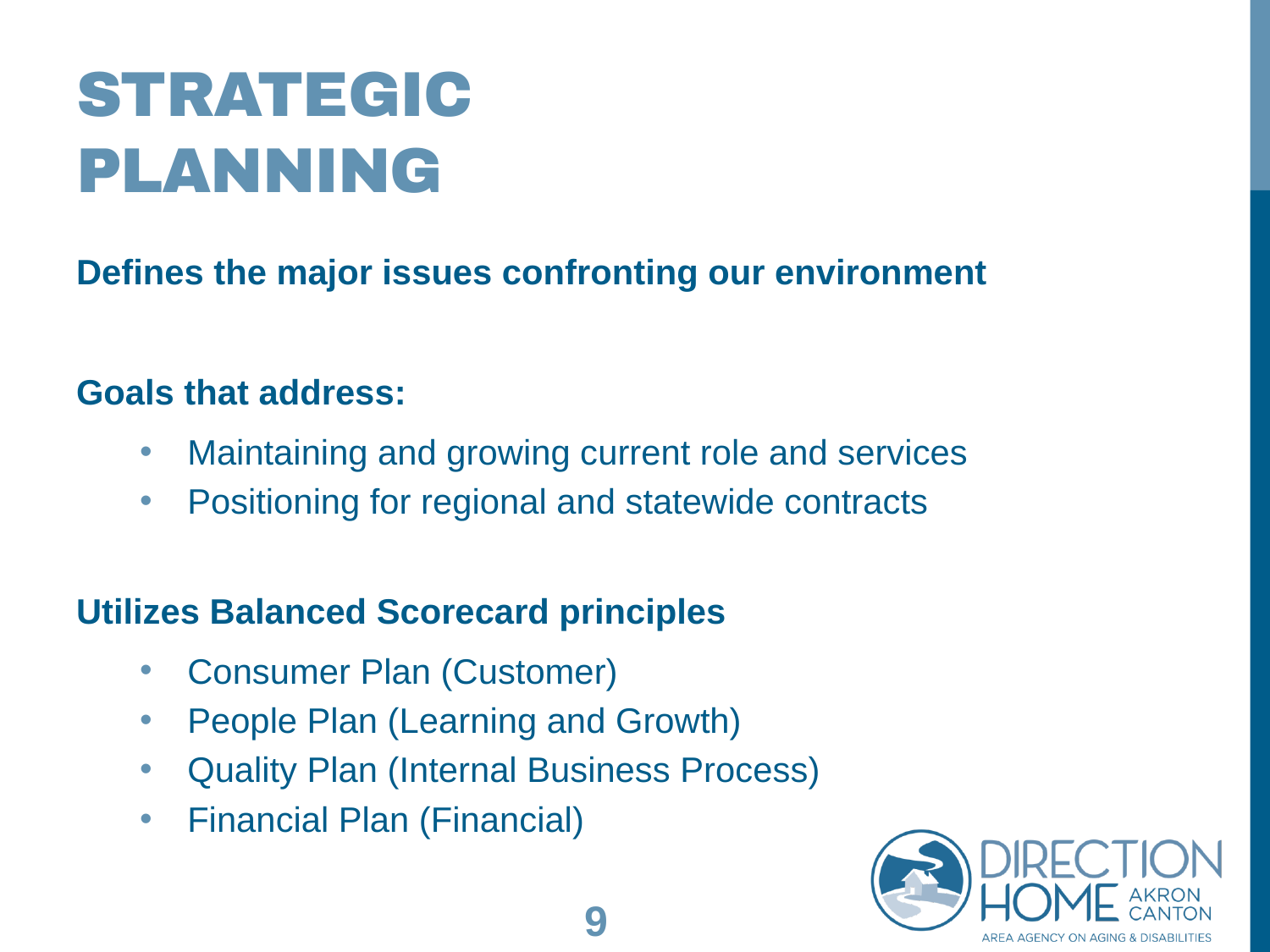

# Strategic Planning
Defines the major issues confronting our environment

Goals that address:
Maintaining and growing current role and services
Positioning for regional and statewide contracts

Utilizes Balanced Scorecard principles
Consumer Plan (Customer)
People Plan (Learning and Growth)
Quality Plan (Internal Business Process)
Financial Plan (Financial)

9